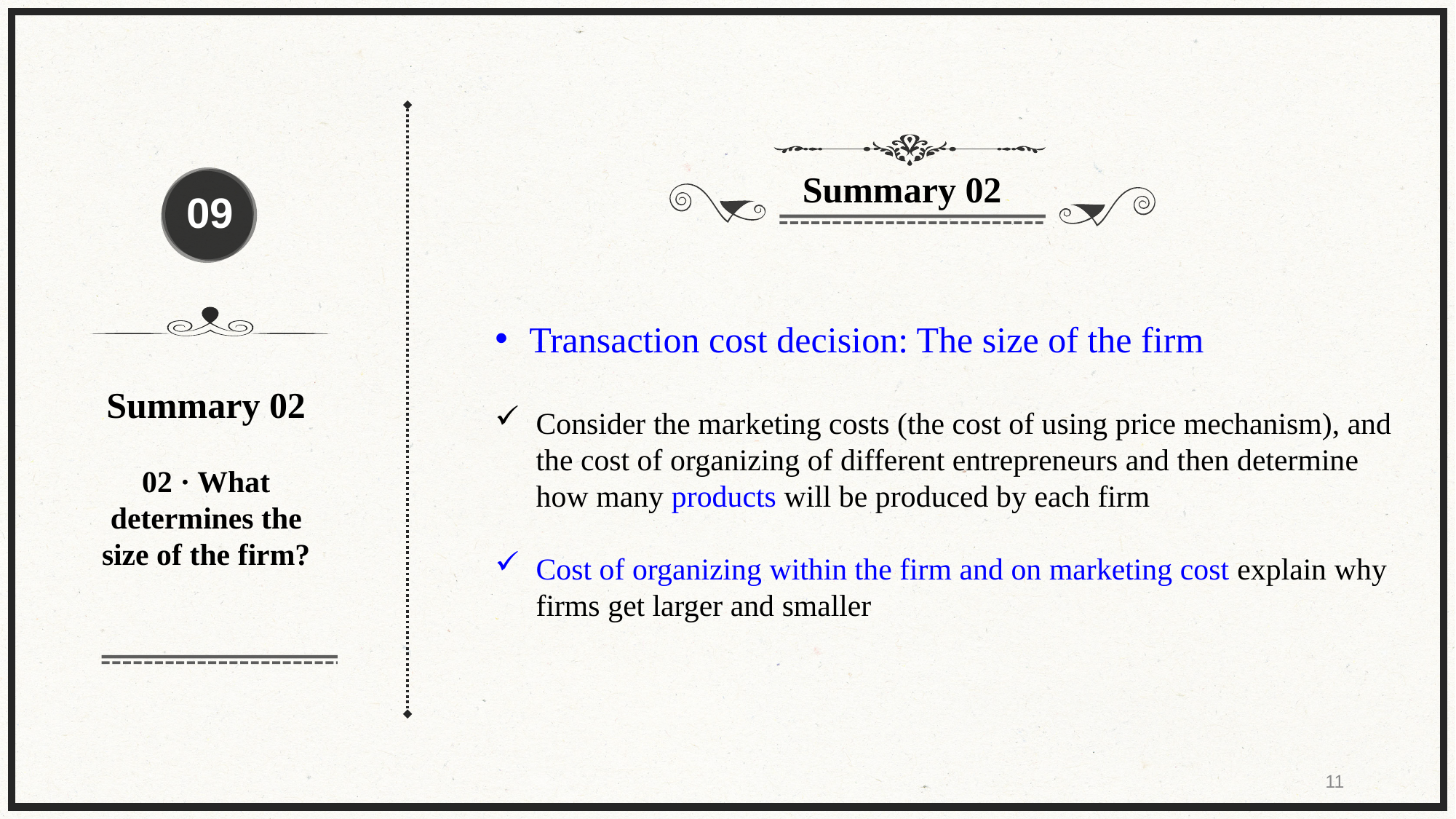

Summary 02

09

Transaction cost decision: The size of the firm

Consider the marketing costs (the cost of using price mechanism), and the cost of organizing of different entrepreneurs and then determine how many products will be produced by each firm

Cost of organizing within the firm and on marketing cost explain why firms get larger and smaller
Summary 02

02 · What determines the size of the firm?
11